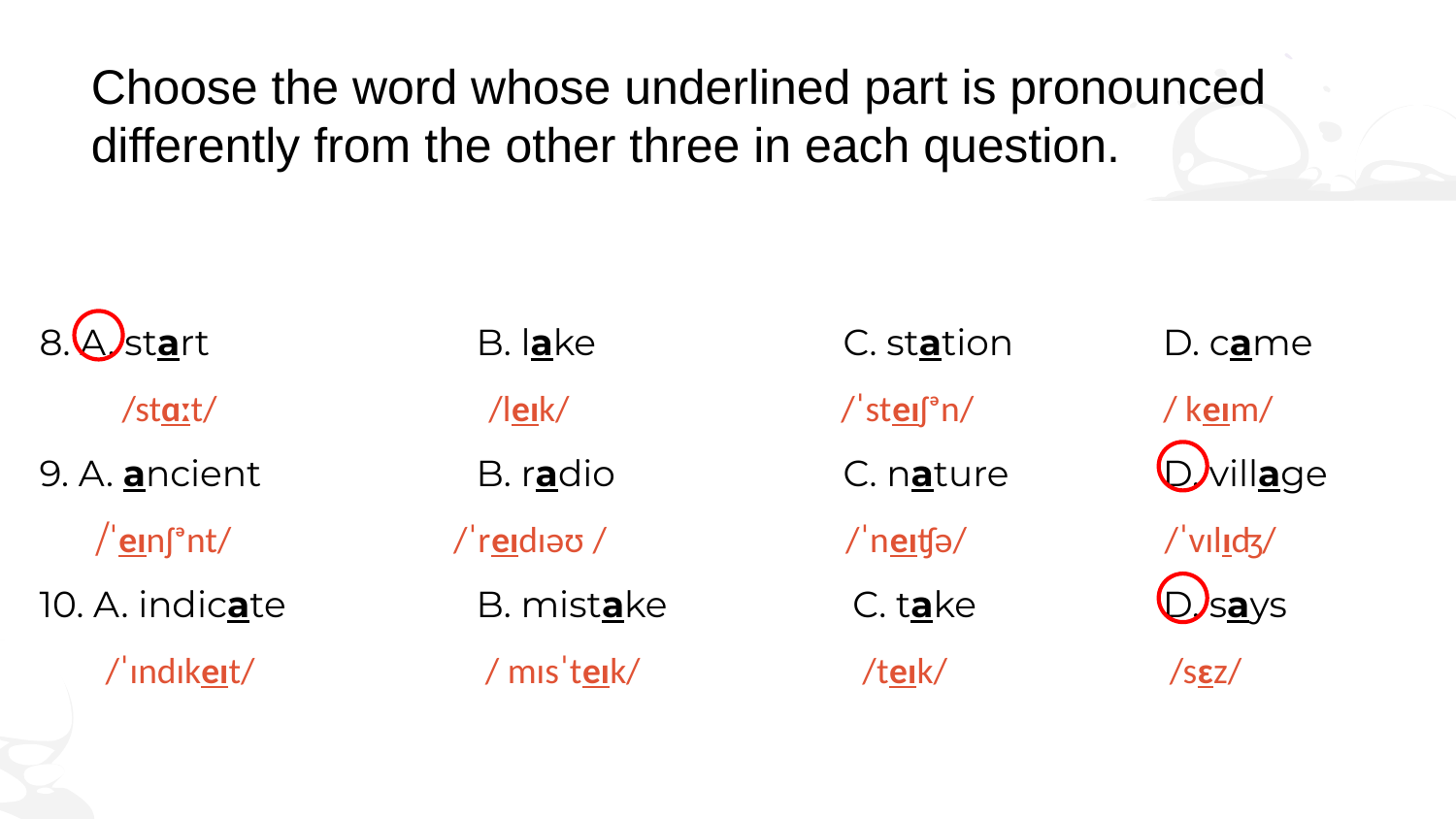

# Choose the word whose underlined part is pronounced differently from the other three in each question.
8. A. start		B. lake		        C. station	           D. came
          /stɑːt/                                 /leɪk/                                 /ˈsteɪʃᵊn/                       / keɪm/
9. A. ancient		B. radio		        C. nature	           D. village
      /ˈeɪnʃᵊnt/                           /ˈreɪdɪəʊ /                             /ˈneɪʧə/                        /ˈvɪlɪʤ/
10. A. indicate		B. mistake	         C. take	           D. says
        /ˈɪndɪkeɪt/                            / mɪsˈteɪk/                           /teɪk/                           /sɛz/